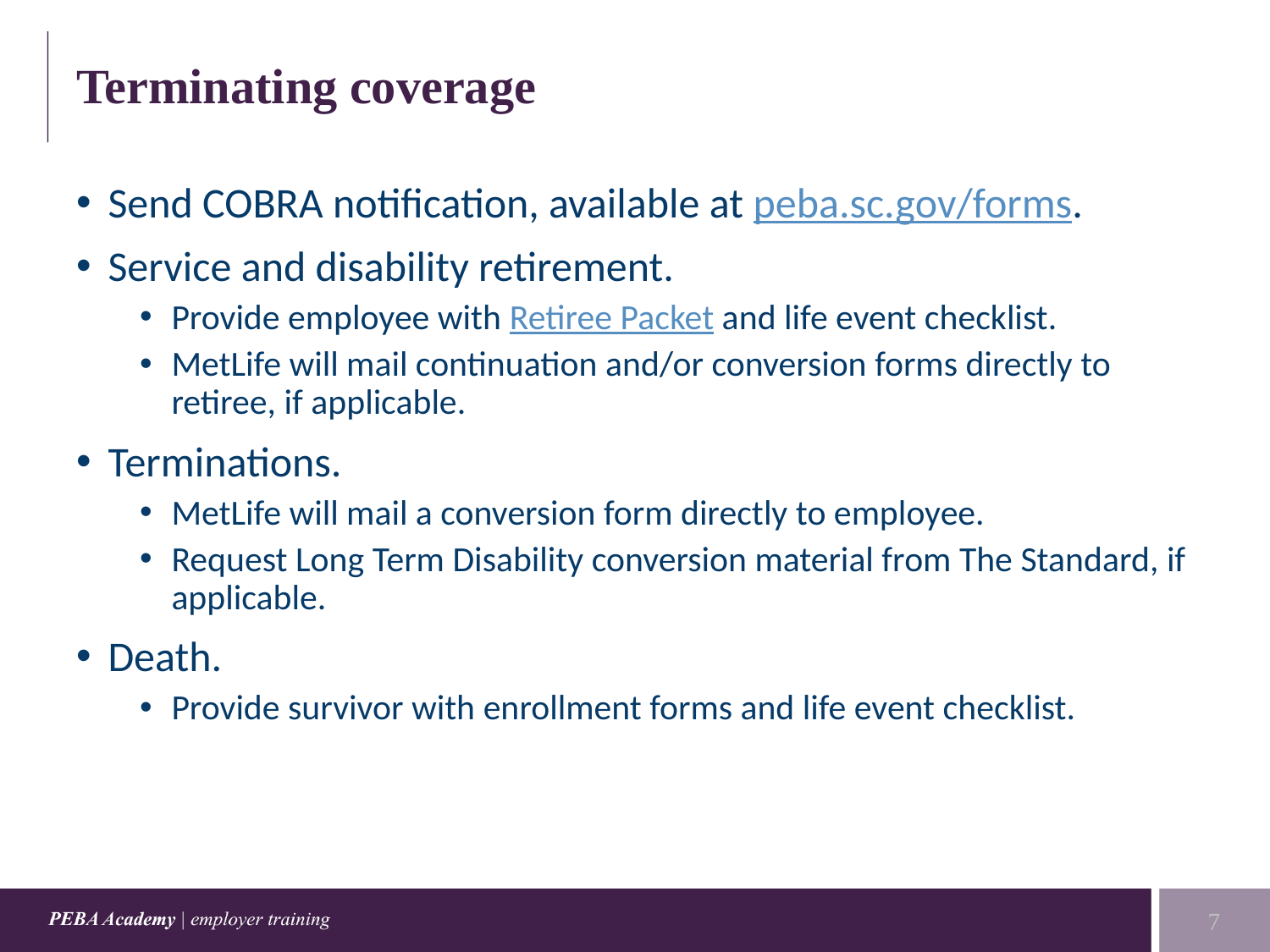

# Terminating coverage
Send COBRA notification, available at peba.sc.gov/forms.
Service and disability retirement.
Provide employee with Retiree Packet and life event checklist.
MetLife will mail continuation and/or conversion forms directly to retiree, if applicable.
Terminations.
MetLife will mail a conversion form directly to employee.
Request Long Term Disability conversion material from The Standard, if applicable.
Death.
Provide survivor with enrollment forms and life event checklist.
7